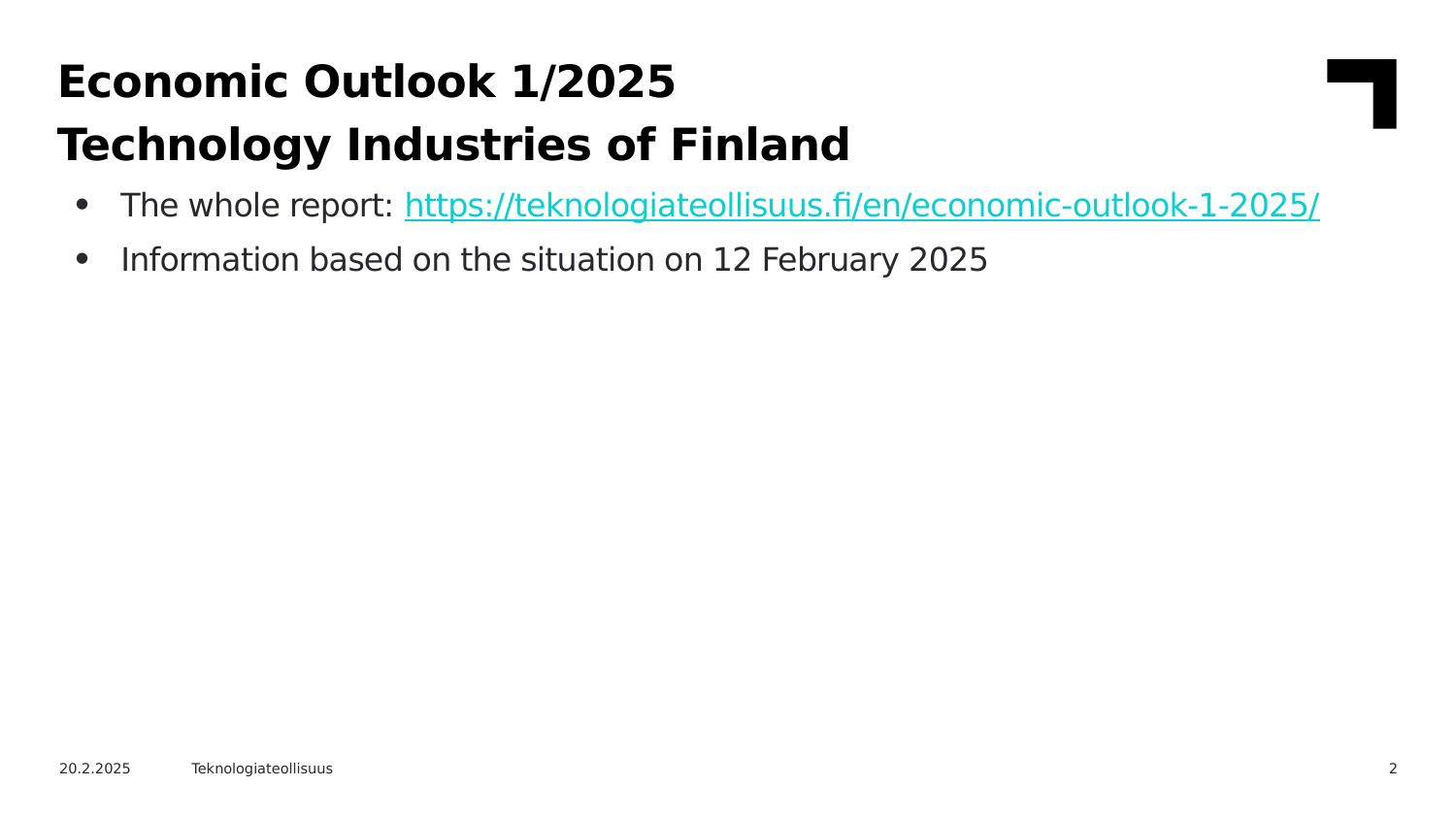

Economic Outlook 1/2025
Technology Industries of Finland

The whole report: https://teknologiateollisuus.fi/en/economic-outlook-1-2025/
Information based on the situation on 12 February 2025

20.2.2025
Teknologiateollisuus
2